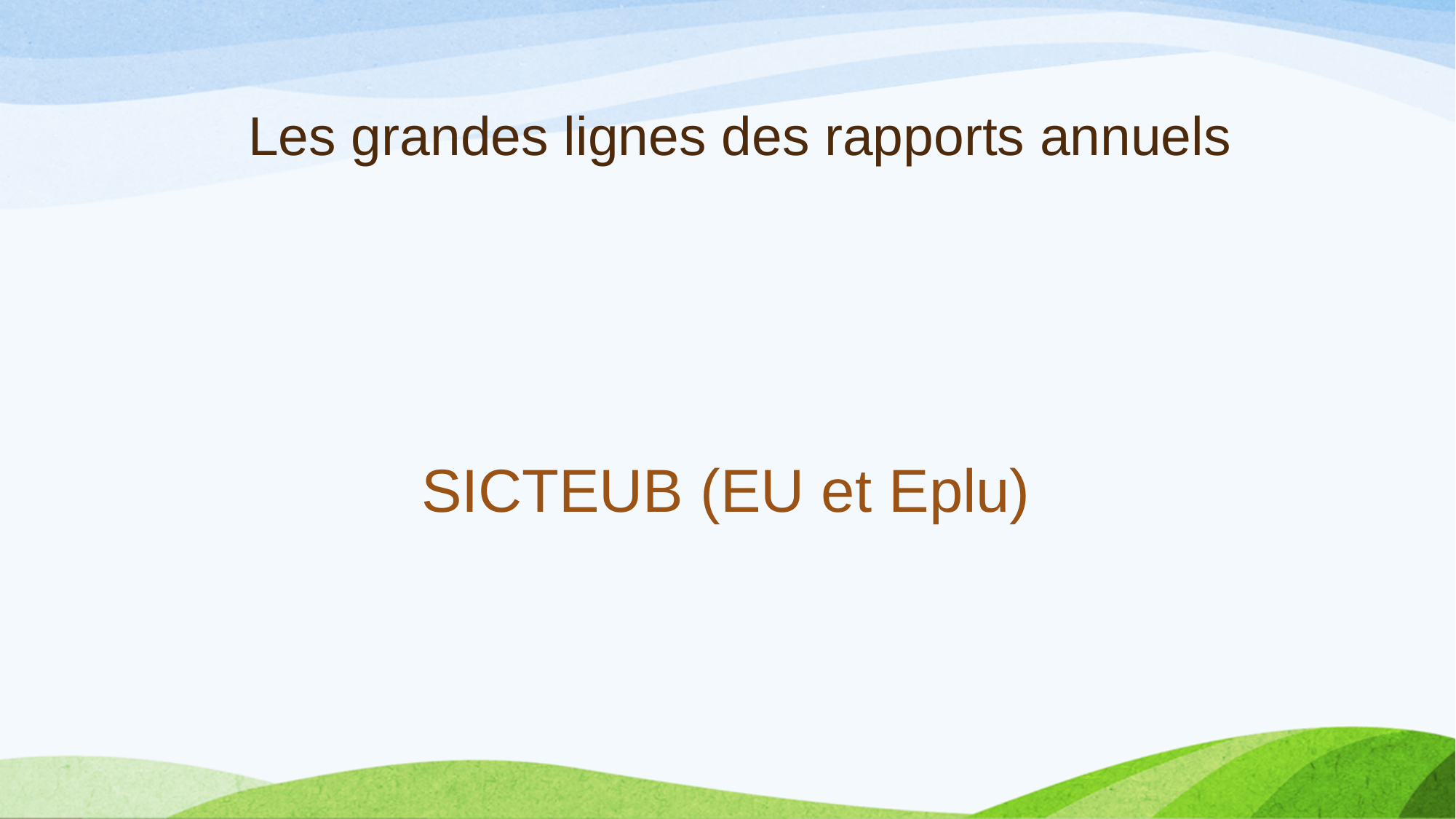

# Les grandes lignes des rapports annuels
SICTEUB (EU et Eplu)